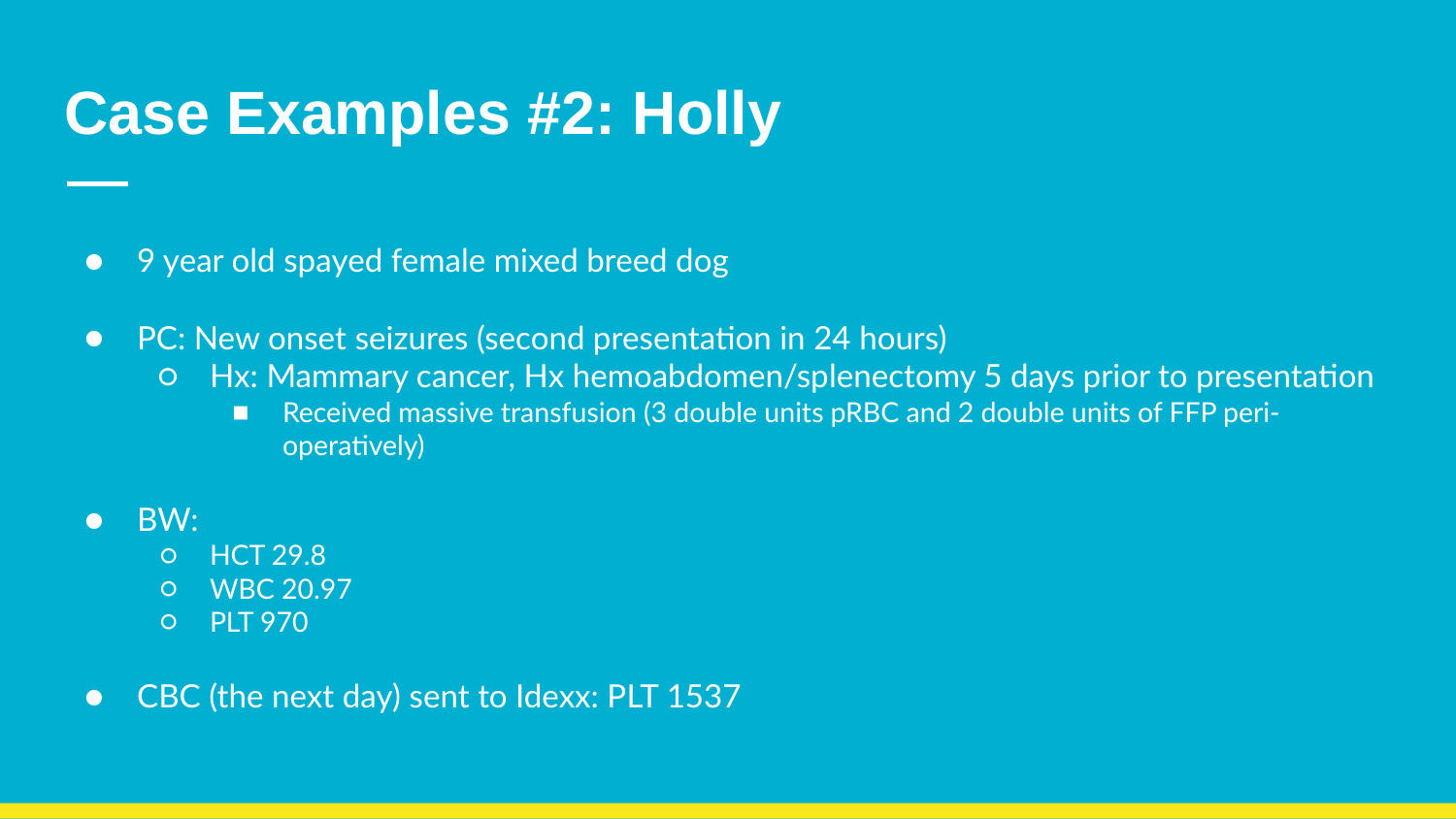

# Case Examples #2: Holly

9 year old spayed female mixed breed dog

PC: New onset seizures (second presentation in 24 hours)
Hx: Mammary cancer, Hx hemoabdomen/splenectomy 5 days prior to presentation
Received massive transfusion (3 double units pRBC and 2 double units of FFP peri-operatively)

BW:
HCT 29.8
WBC 20.97
PLT 970

CBC (the next day) sent to Idexx: PLT 1537